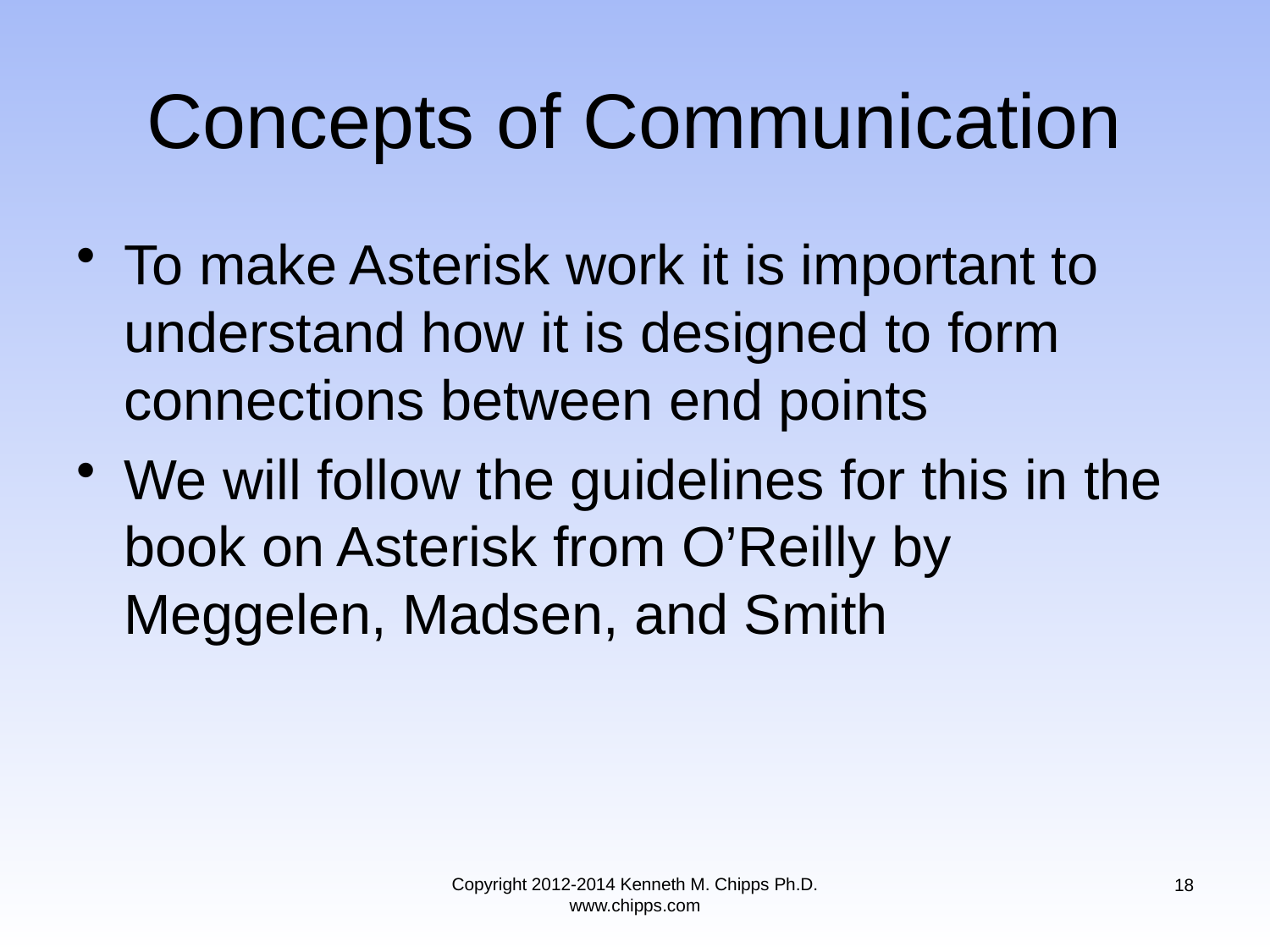

# Concepts of Communication
To make Asterisk work it is important to understand how it is designed to form connections between end points
We will follow the guidelines for this in the book on Asterisk from O’Reilly by Meggelen, Madsen, and Smith
Copyright 2012-2014 Kenneth M. Chipps Ph.D. www.chipps.com
18